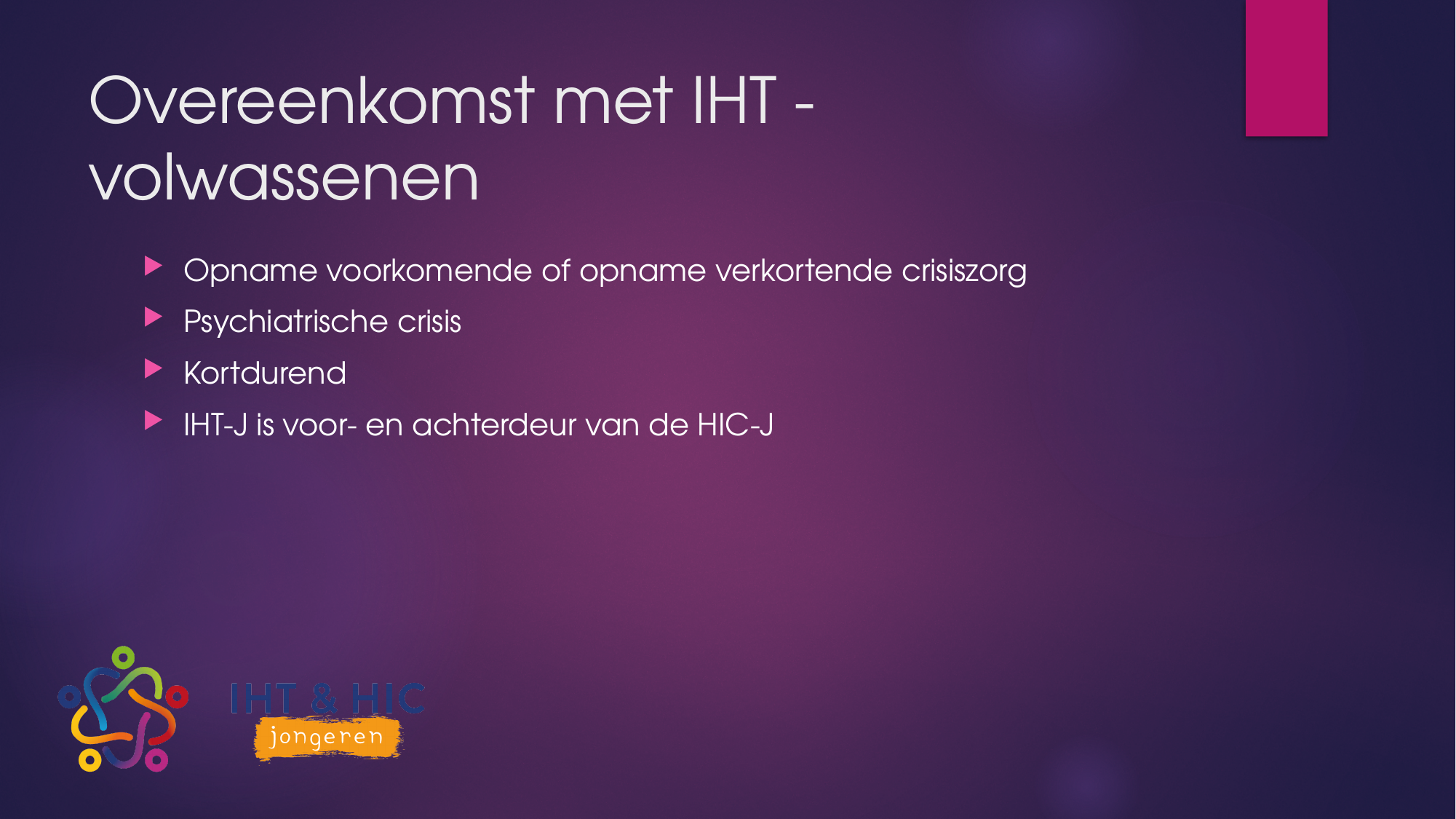

# Overeenkomst met IHT -volwassenen
Opname voorkomende of opname verkortende crisiszorg
Psychiatrische crisis
Kortdurend
IHT-J is voor- en achterdeur van de HIC-J